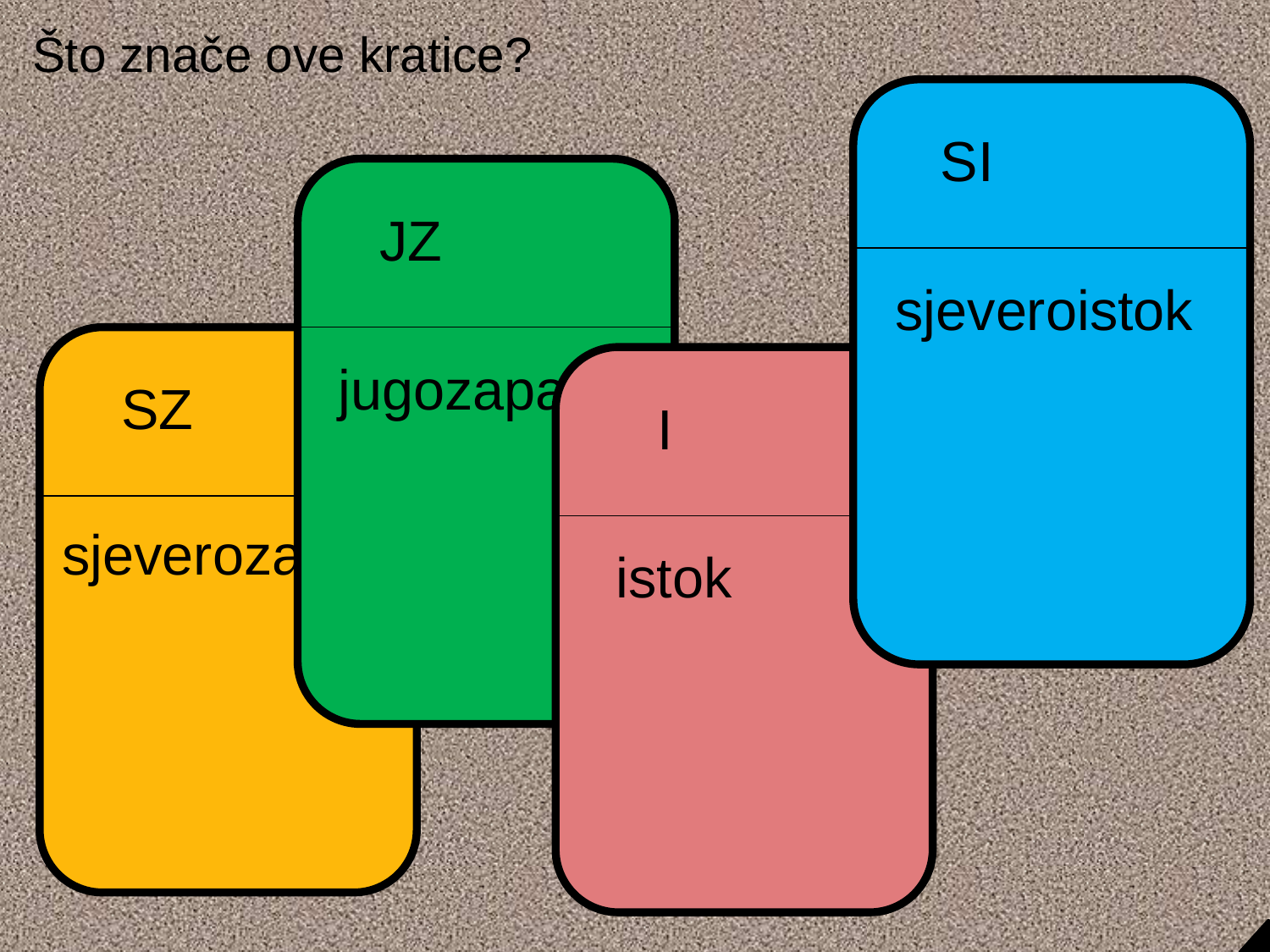

Što znače ove kratice?

SI

JZ
sjeveroistok

jugozapad

SZ
I
sjeverozapad

istok